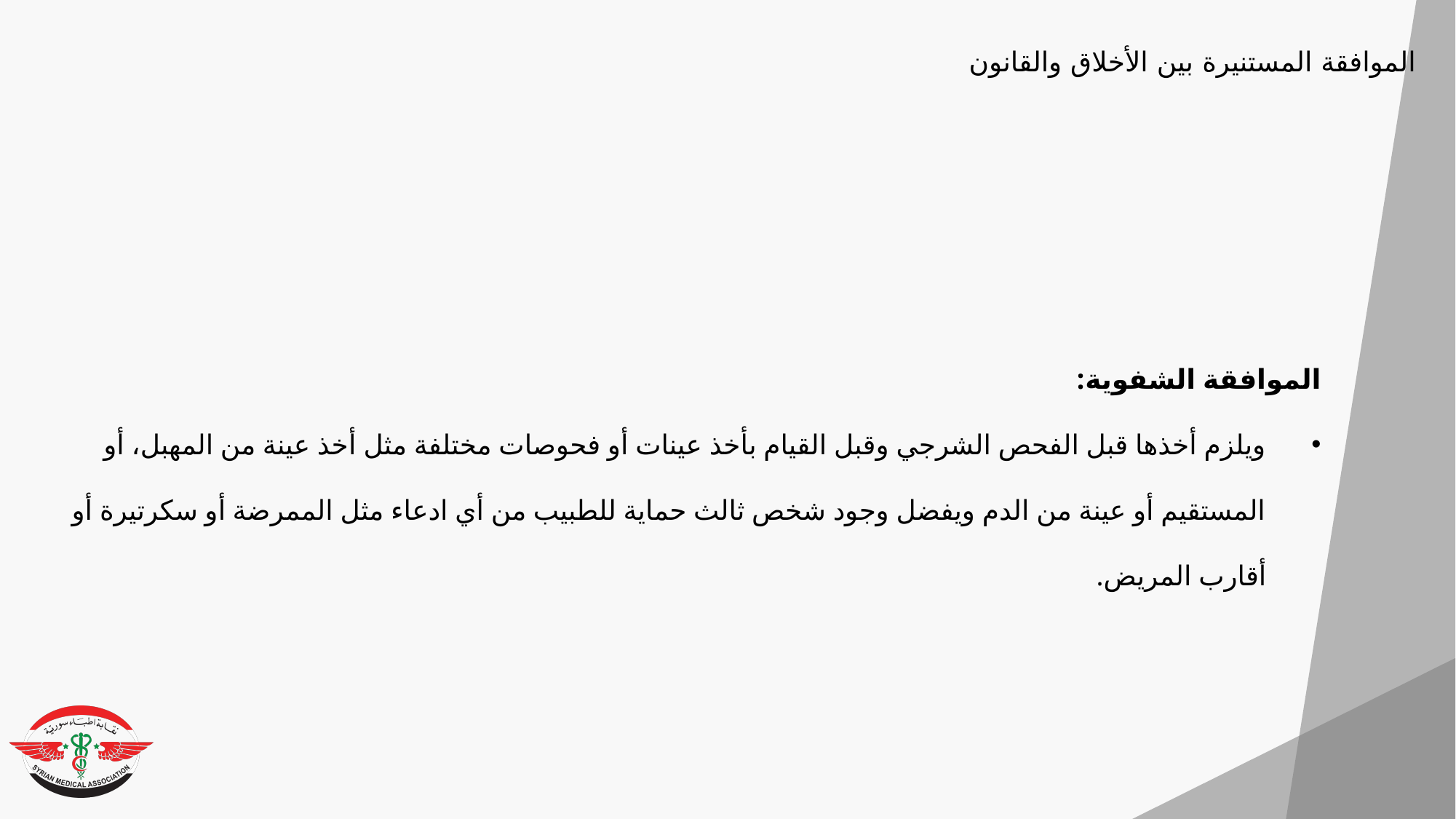

الموافقة المستنيرة بين الأخلاق والقانون
الموافقة الشفوية:
ويلزم أخذها قبل الفحص الشرجي وقبل القيام بأخذ عينات أو فحوصات مختلفة مثل أخذ عينة من المهبل، أو المستقيم أو عينة من الدم ويفضل وجود شخص ثالث حماية للطبيب من أي ادعاء مثل الممرضة أو سكرتيرة أو أقارب المريض.